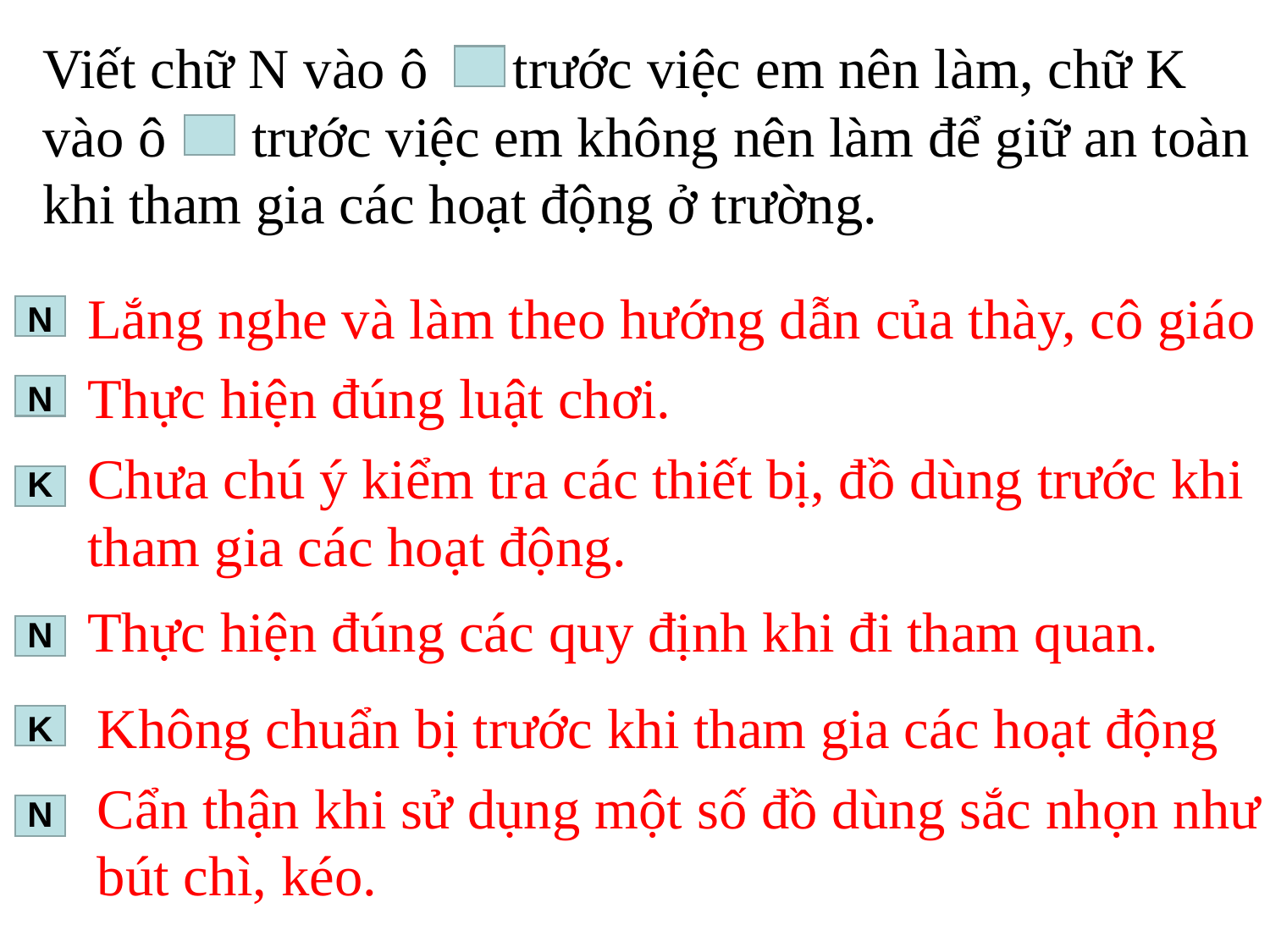

Viết chữ N vào ô      trước việc em nên làm, chữ K vào ô      trước việc em không nên làm để giữ an toàn khi tham gia các hoạt động ở trường.

Lắng nghe và làm theo hướng dẫn của thày, cô giáo
N

Thực hiện đúng luật chơi.
N

Chưa chú ý kiểm tra các thiết bị, đồ dùng trước khi tham gia các hoạt động.
K

Thực hiện đúng các quy định khi đi tham quan.
N

Không chuẩn bị trước khi tham gia các hoạt động
K

Cẩn thận khi sử dụng một số đồ dùng sắc nhọn như bút chì, kéo.
N